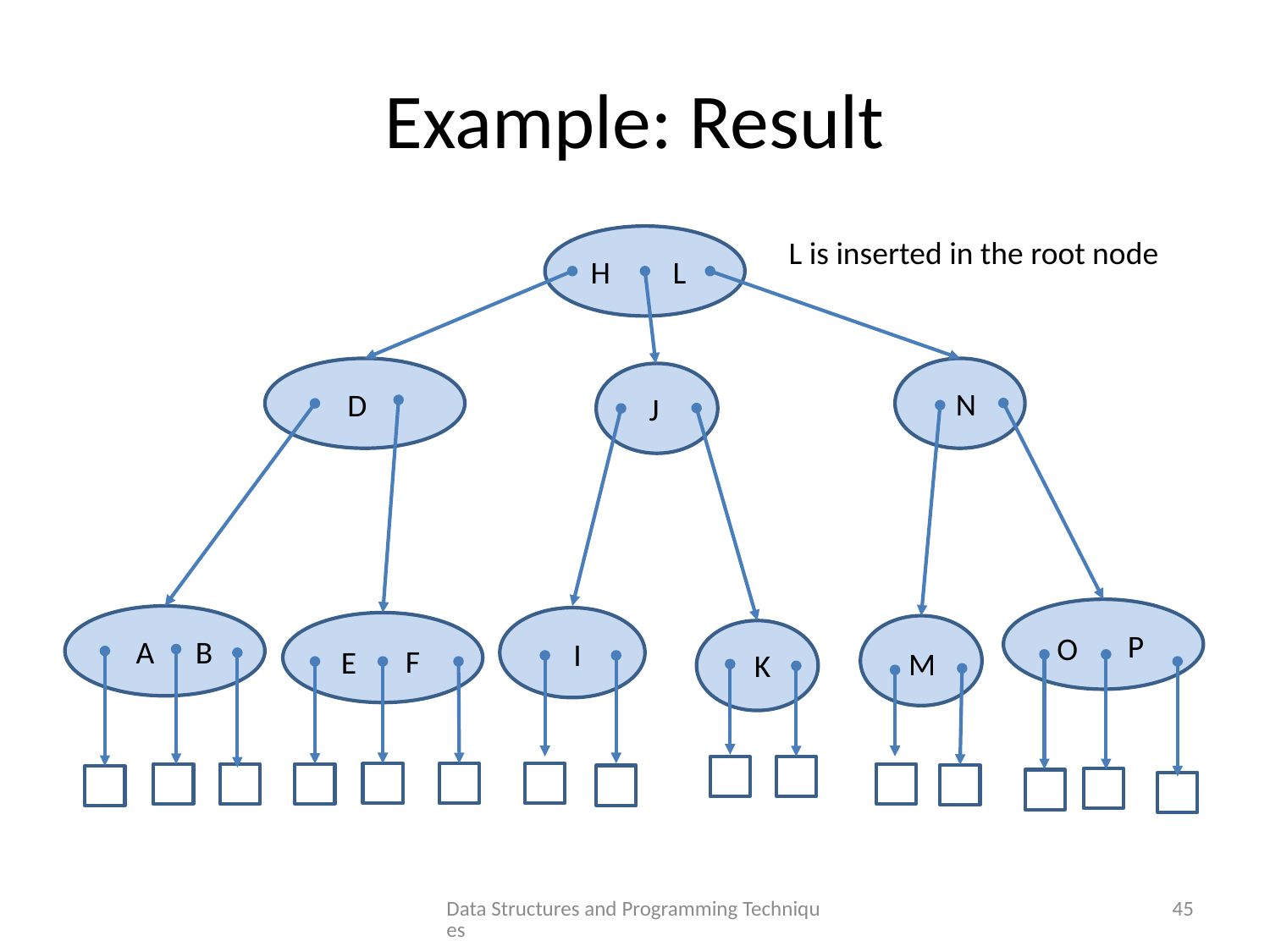

# Example: Result

L is inserted in the root node
H
L

N
D
J

P

O
A
B
I
F
E
M
K

Data Structures and Programming Techniques
45